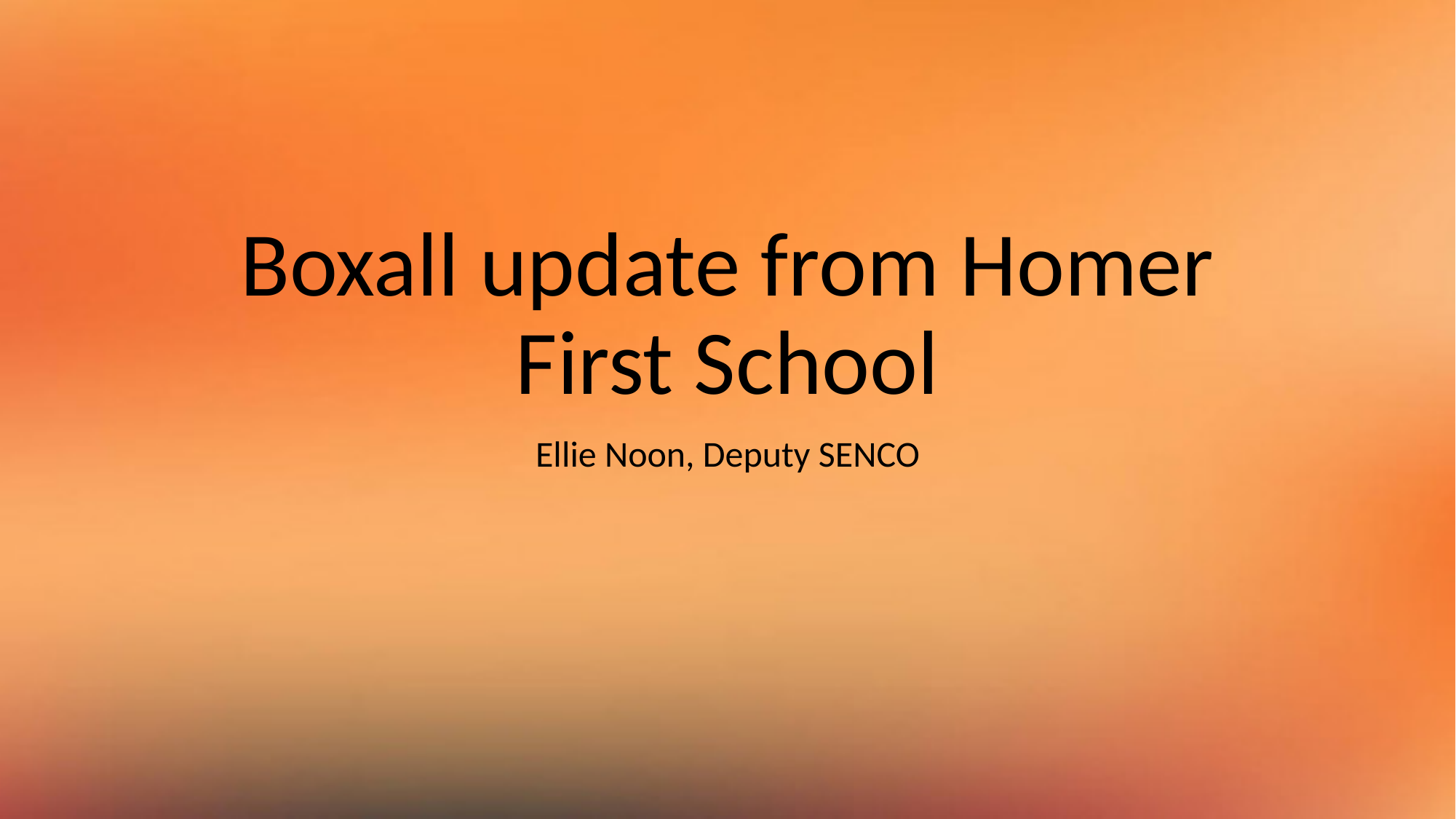

# Boxall update from Homer First School
Ellie Noon, Deputy SENCO